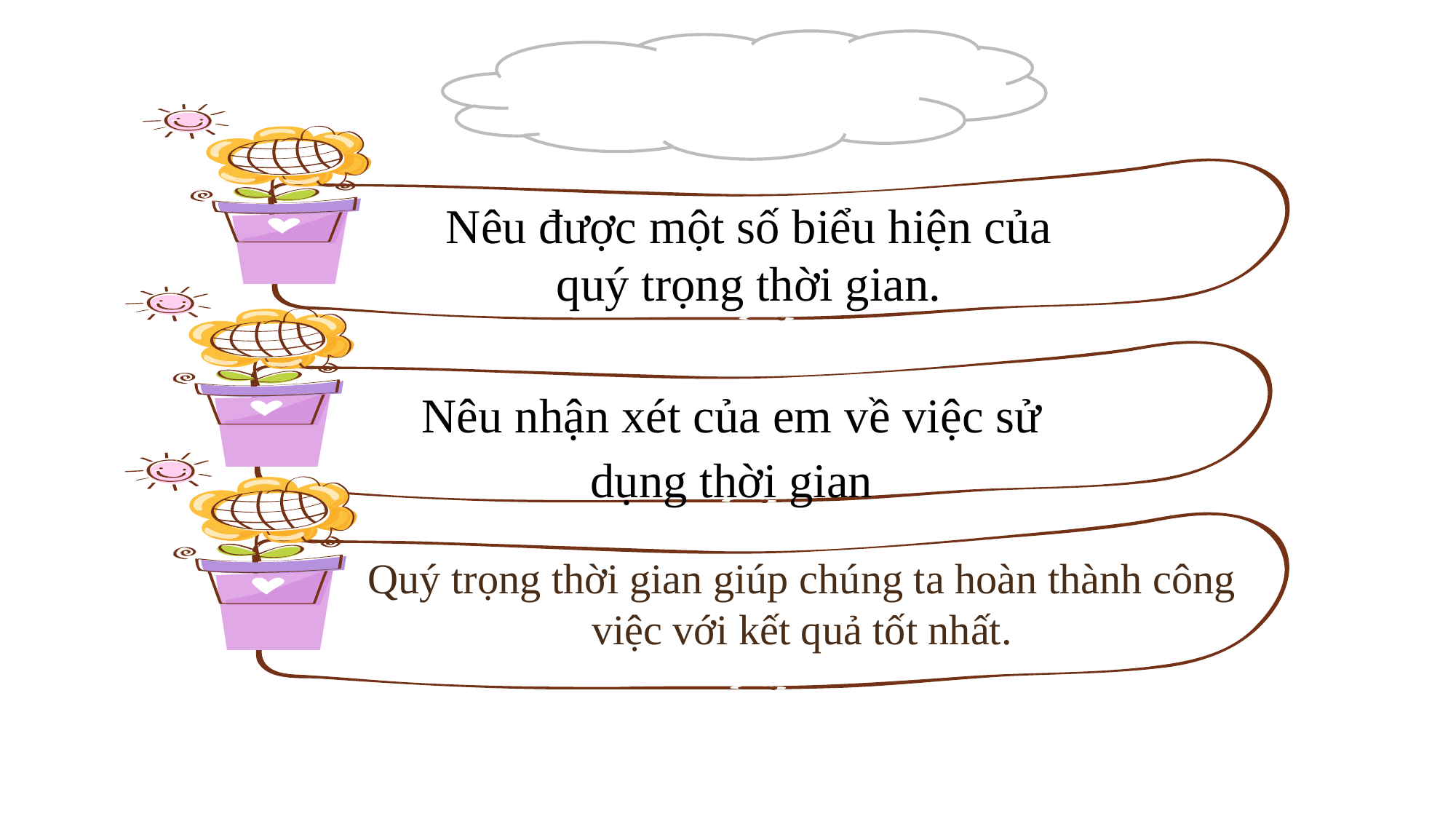

Yêu cầu cần đạt

Nêu được một số biểu hiện của quý trọng thời gian.

Nêu nhận xét của em về việc sử dụng thời gian

Quý trọng thời gian giúp chúng ta hoàn thành công việc với kết quả tốt nhất.